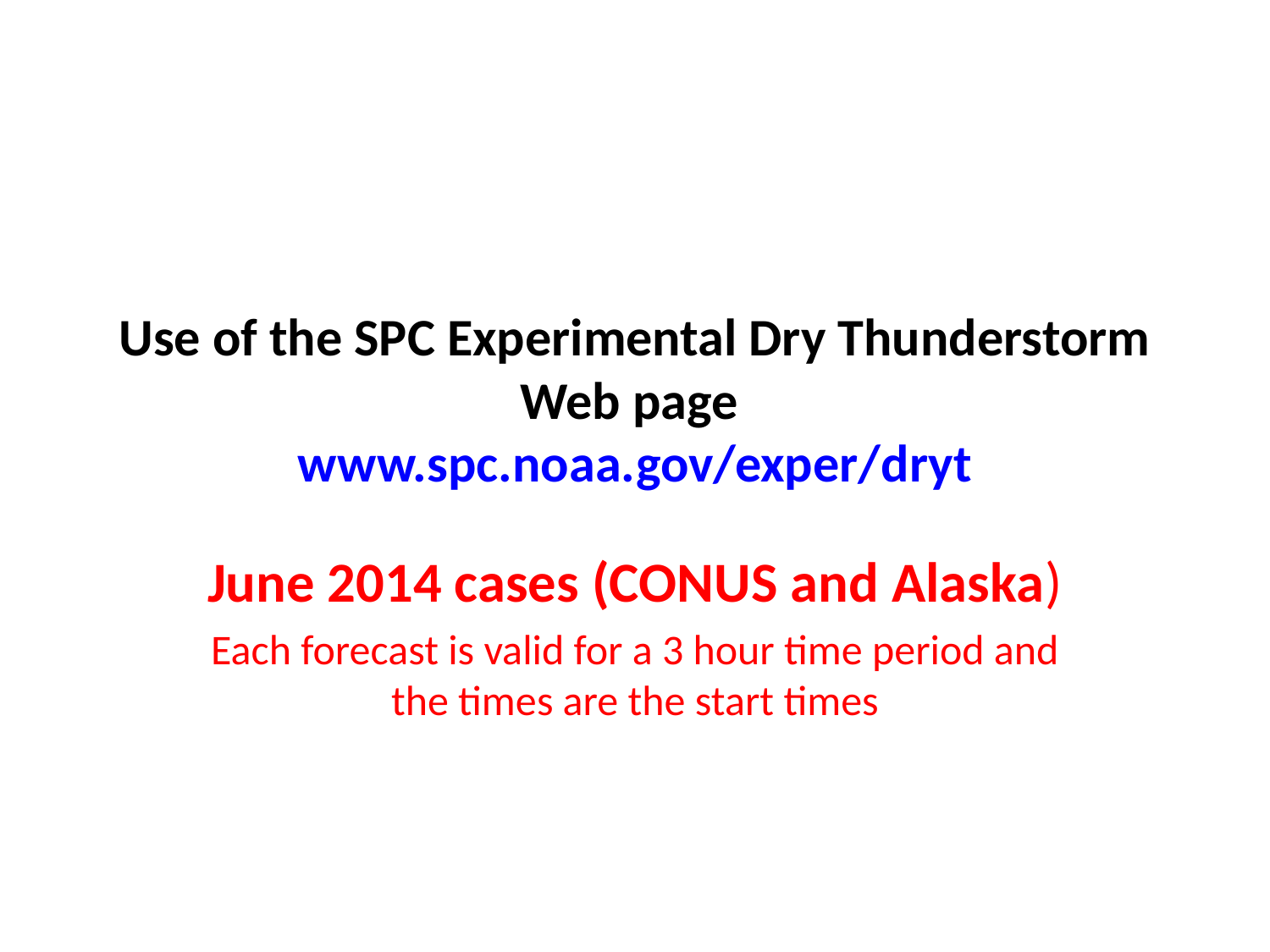

# Use of the SPC Experimental Dry Thunderstorm Web page www.spc.noaa.gov/exper/dryt
June 2014 cases (CONUS and Alaska)
Each forecast is valid for a 3 hour time period and the times are the start times